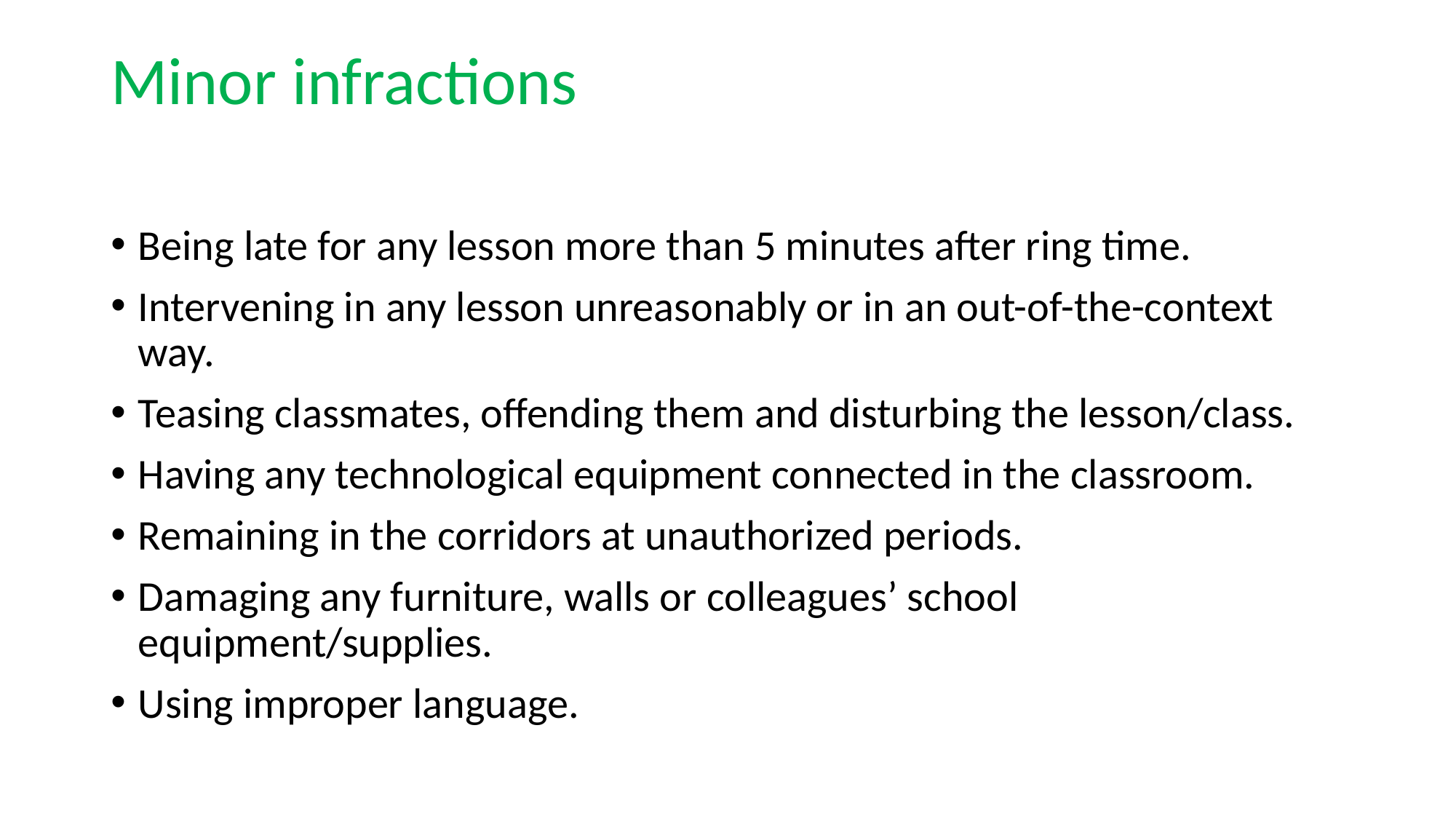

# Minor infractions
Being late for any lesson more than 5 minutes after ring time.
Intervening in any lesson unreasonably or in an out-of-the-context way.
Teasing classmates, offending them and disturbing the lesson/class.
Having any technological equipment connected in the classroom.
Remaining in the corridors at unauthorized periods.
Damaging any furniture, walls or colleagues’ school equipment/supplies.
Using improper language.